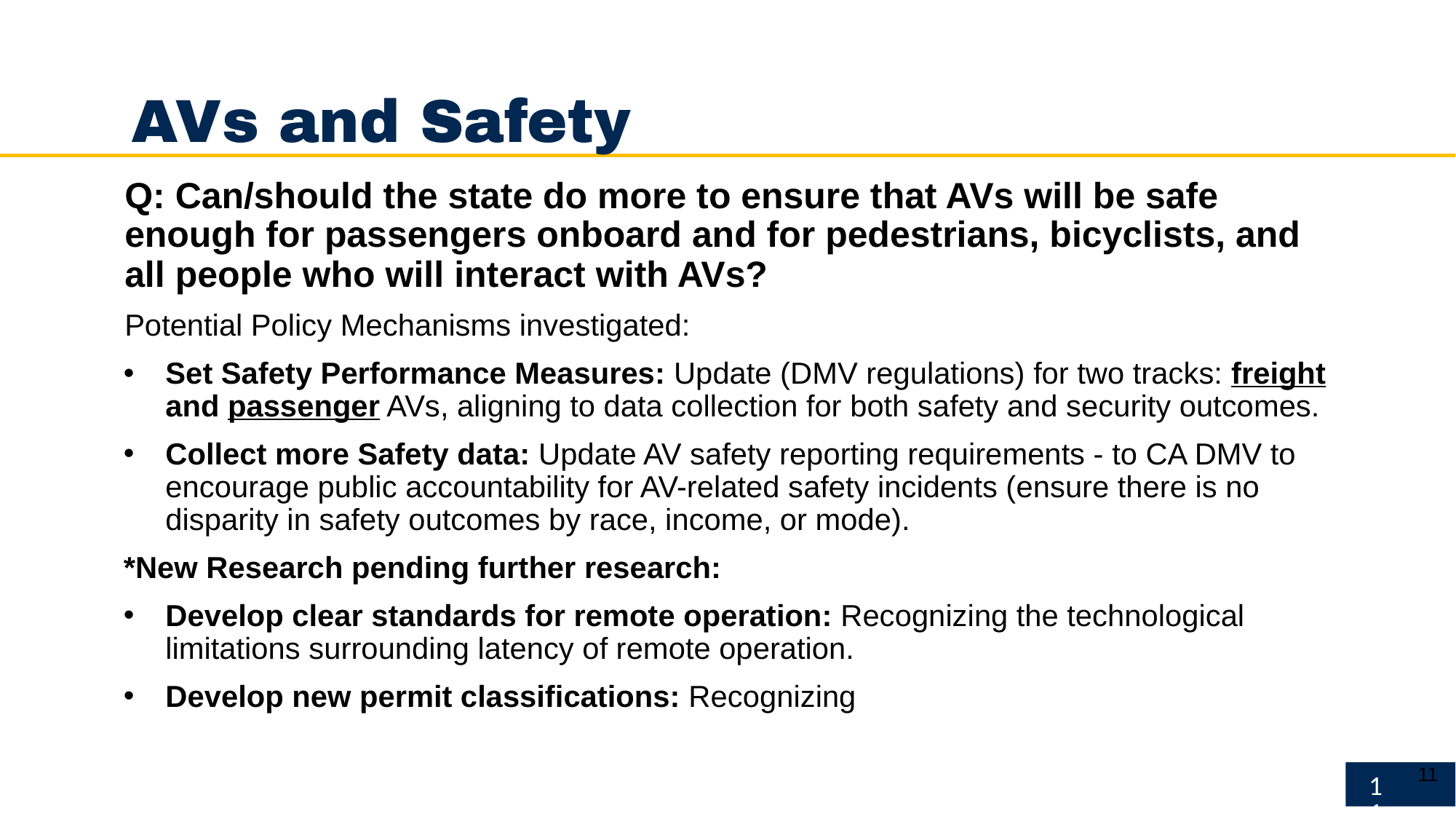

# AVs and Safety
Q: Can/should the state do more to ensure that AVs will be safe enough for passengers onboard and for pedestrians, bicyclists, and all people who will interact with AVs?
Potential Policy Mechanisms investigated:
Set Safety Performance Measures: Update (DMV regulations) for two tracks: freight and passenger AVs, aligning to data collection for both safety and security outcomes.
Collect more Safety data: Update AV safety reporting requirements - to CA DMV to encourage public accountability for AV-related safety incidents (ensure there is no disparity in safety outcomes by race, income, or mode).
*New Research pending further research:
Develop clear standards for remote operation: Recognizing the technological limitations surrounding latency of remote operation.
Develop new permit classifications: Recognizing

11